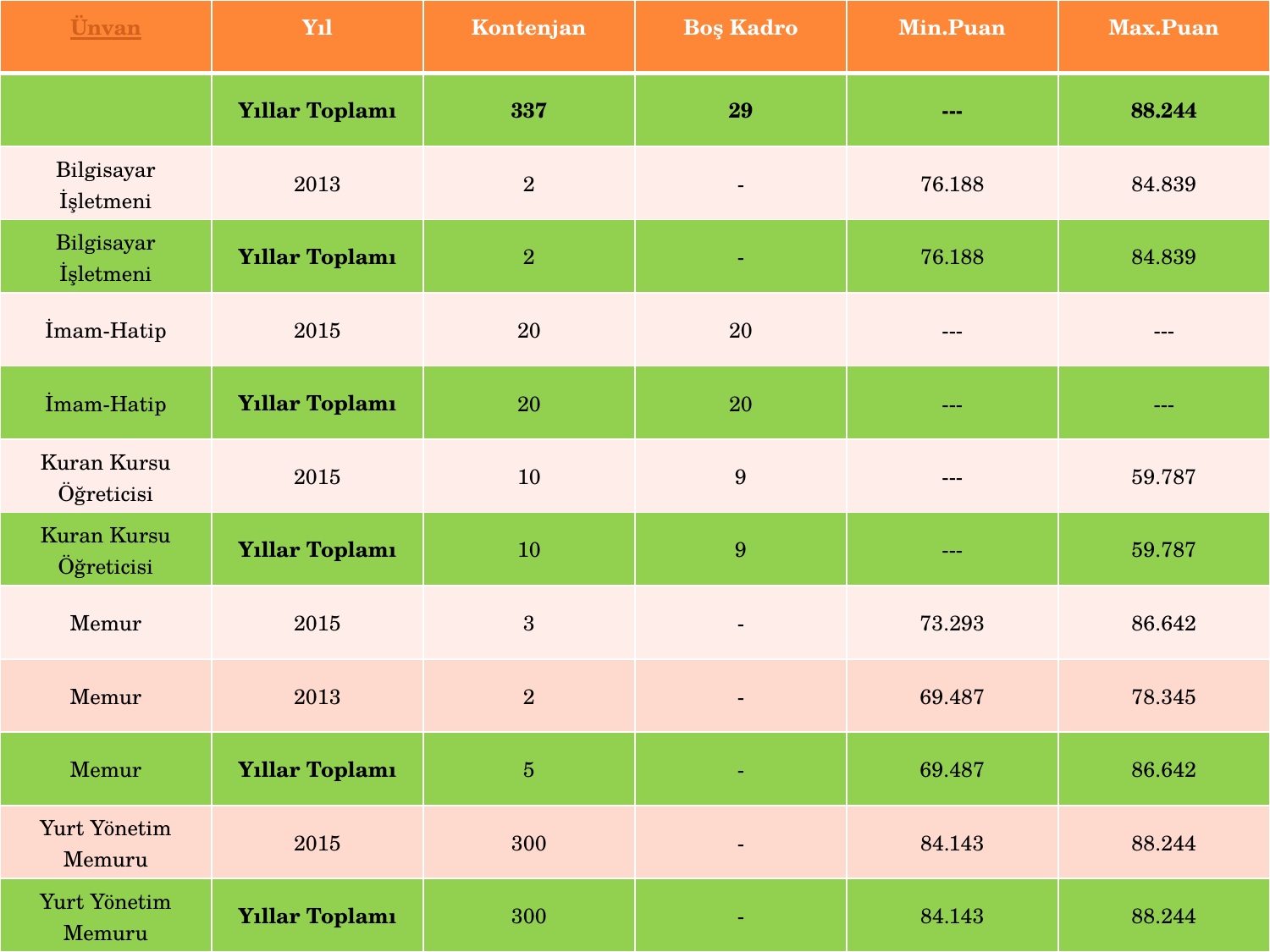

| Ünvan | Yıl | Kontenjan | Boş Kadro | Min.Puan | Max.Puan |
| --- | --- | --- | --- | --- | --- |
|  | Yıllar Toplamı | 337 | 29 | --- | 88.244 |
| Bilgisayar İşletmeni | 2013 | 2 | - | 76.188 | 84.839 |
| Bilgisayar İşletmeni | Yıllar Toplamı | 2 | - | 76.188 | 84.839 |
| İmam-Hatip | 2015 | 20 | 20 | --- | --- |
| İmam-Hatip | Yıllar Toplamı | 20 | 20 | --- | --- |
| Kuran Kursu Öğreticisi | 2015 | 10 | 9 | --- | 59.787 |
| Kuran Kursu Öğreticisi | Yıllar Toplamı | 10 | 9 | --- | 59.787 |
| Memur | 2015 | 3 | - | 73.293 | 86.642 |
| Memur | 2013 | 2 | - | 69.487 | 78.345 |
| Memur | Yıllar Toplamı | 5 | - | 69.487 | 86.642 |
| Yurt Yönetim Memuru | 2015 | 300 | - | 84.143 | 88.244 |
| Yurt Yönetim Memuru | Yıllar Toplamı | 300 | - | 84.143 | 88.244 |